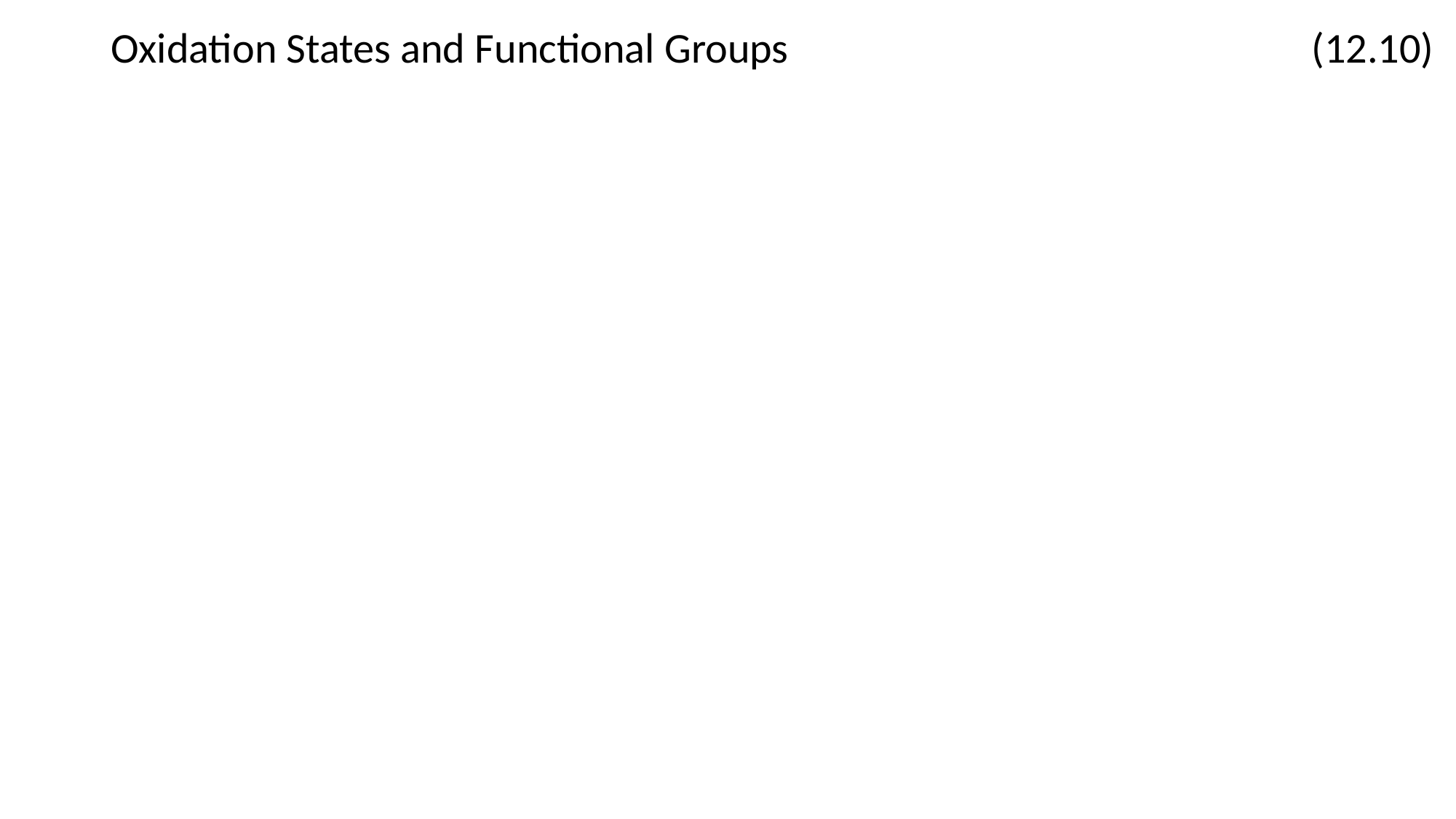

# Oxidation States and Functional Groups 					(12.10)